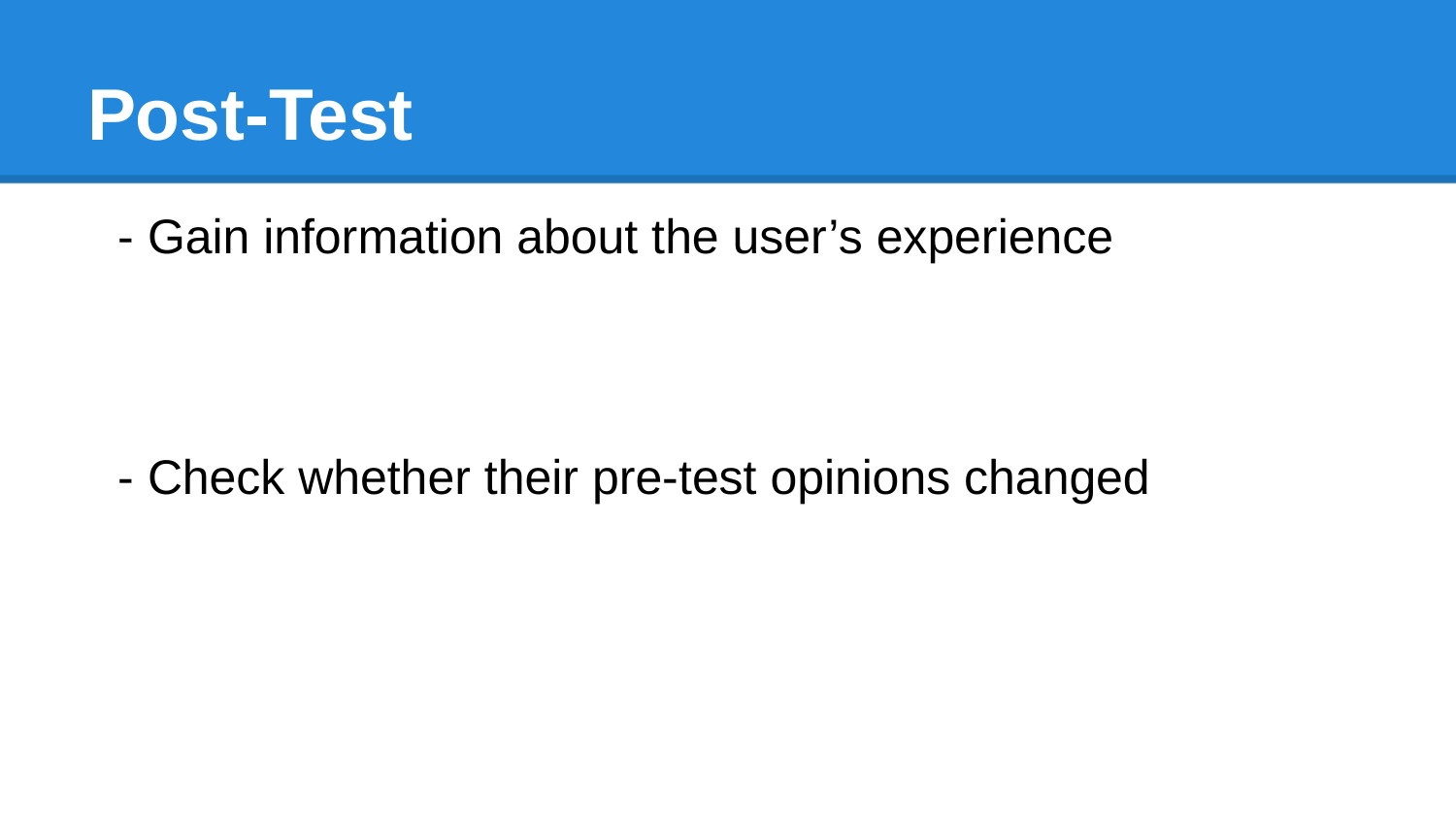

# Post-Test
- Gain information about the user’s experience

- Check whether their pre-test opinions changed